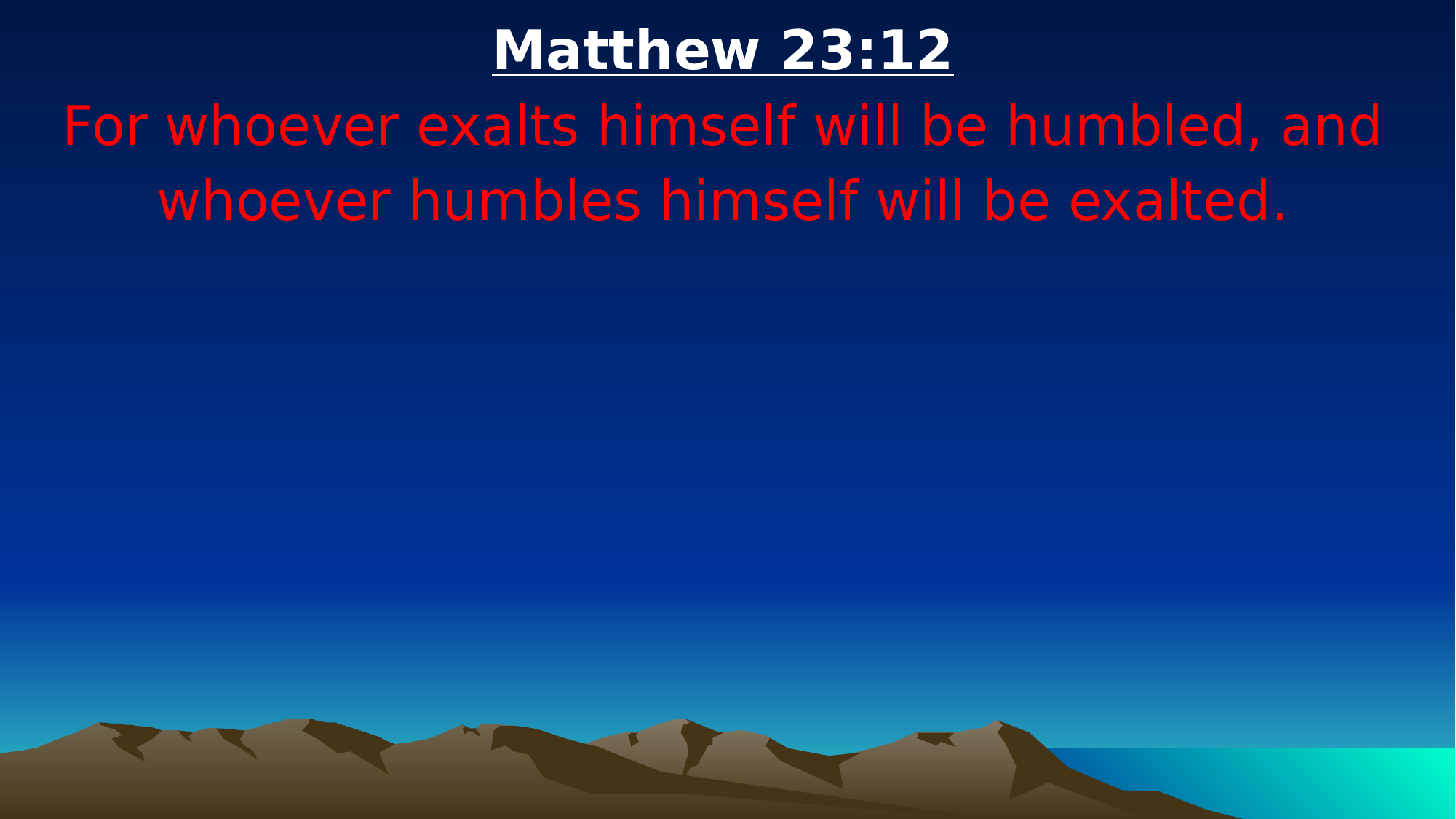

Matthew 23:12
For whoever exalts himself will be humbled, and whoever humbles himself will be exalted.